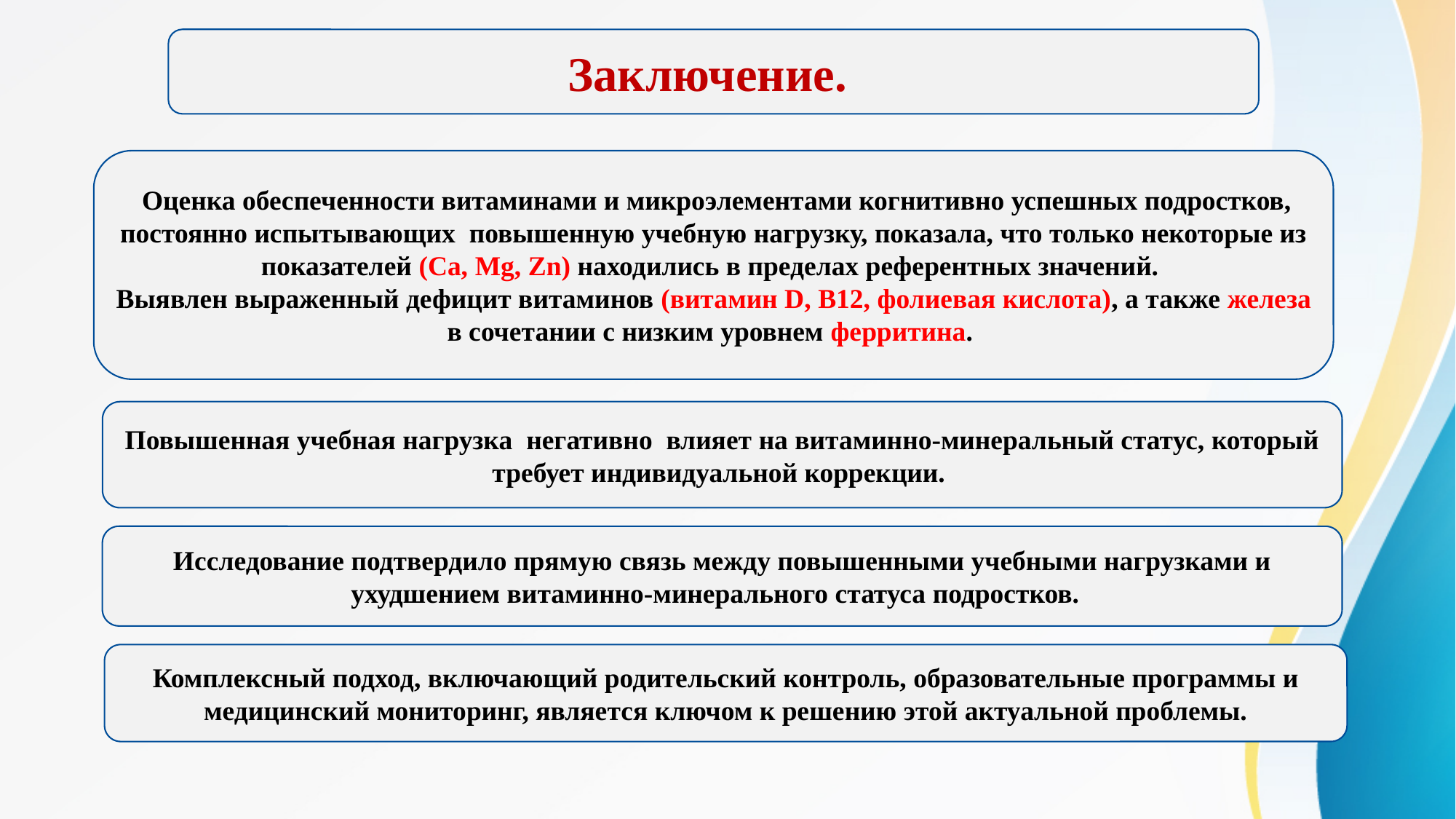

Заключение.

 Оценка обеспеченности витаминами и микроэлементами когнитивно успешных подростков, постоянно испытывающих  повышенную учебную нагрузку, показала, что только некоторые из показателей (Ca, Mg, Zn) находились в пределах референтных значений.
Выявлен выраженный дефицит витаминов (витамин D, В12, фолиевая кислота), а также железа в сочетании с низким уровнем ферритина.

Повышенная учебная нагрузка  негативно  влияет на витаминно-минеральный статус, который требует индивидуальной коррекции.

Исследование подтвердило прямую связь между повышенными учебными нагрузками и ухудшением витаминно-минерального статуса подростков.

Комплексный подход, включающий родительский контроль, образовательные программы и медицинский мониторинг, является ключом к решению этой актуальной проблемы.